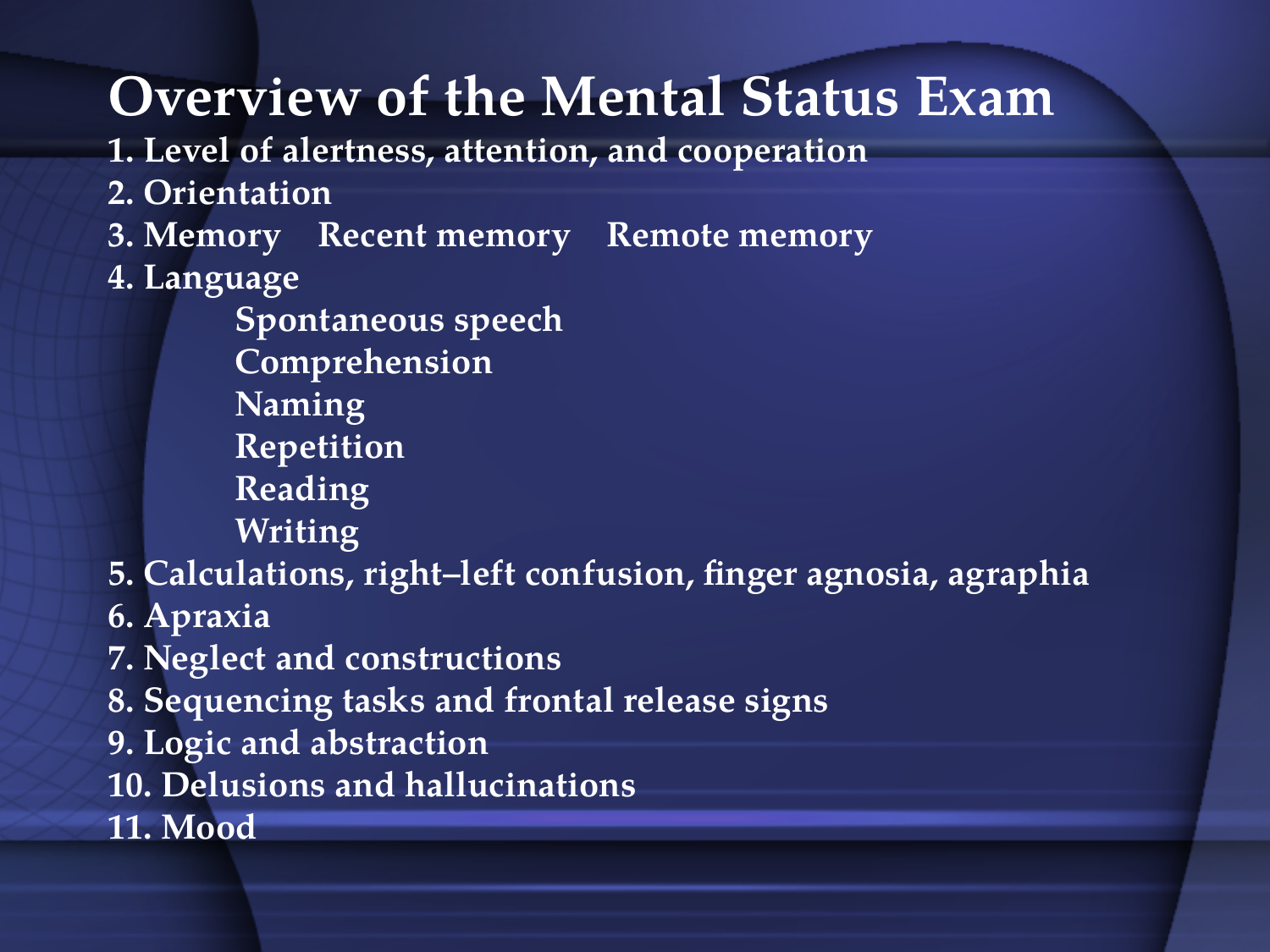

Overview of the Mental Status Exam
1. Level of alertness, attention, and cooperation
2. Orientation
3. Memory    Recent memory    Remote memory
4. Language
	Spontaneous speech
	Comprehension
	Naming
	Repetition
	Reading
	Writing
5. Calculations, right–left confusion, finger agnosia, agraphia
6. Apraxia
7. Neglect and constructions
8. Sequencing tasks and frontal release signs
9. Logic and abstraction
10. Delusions and hallucinations
11. Mood